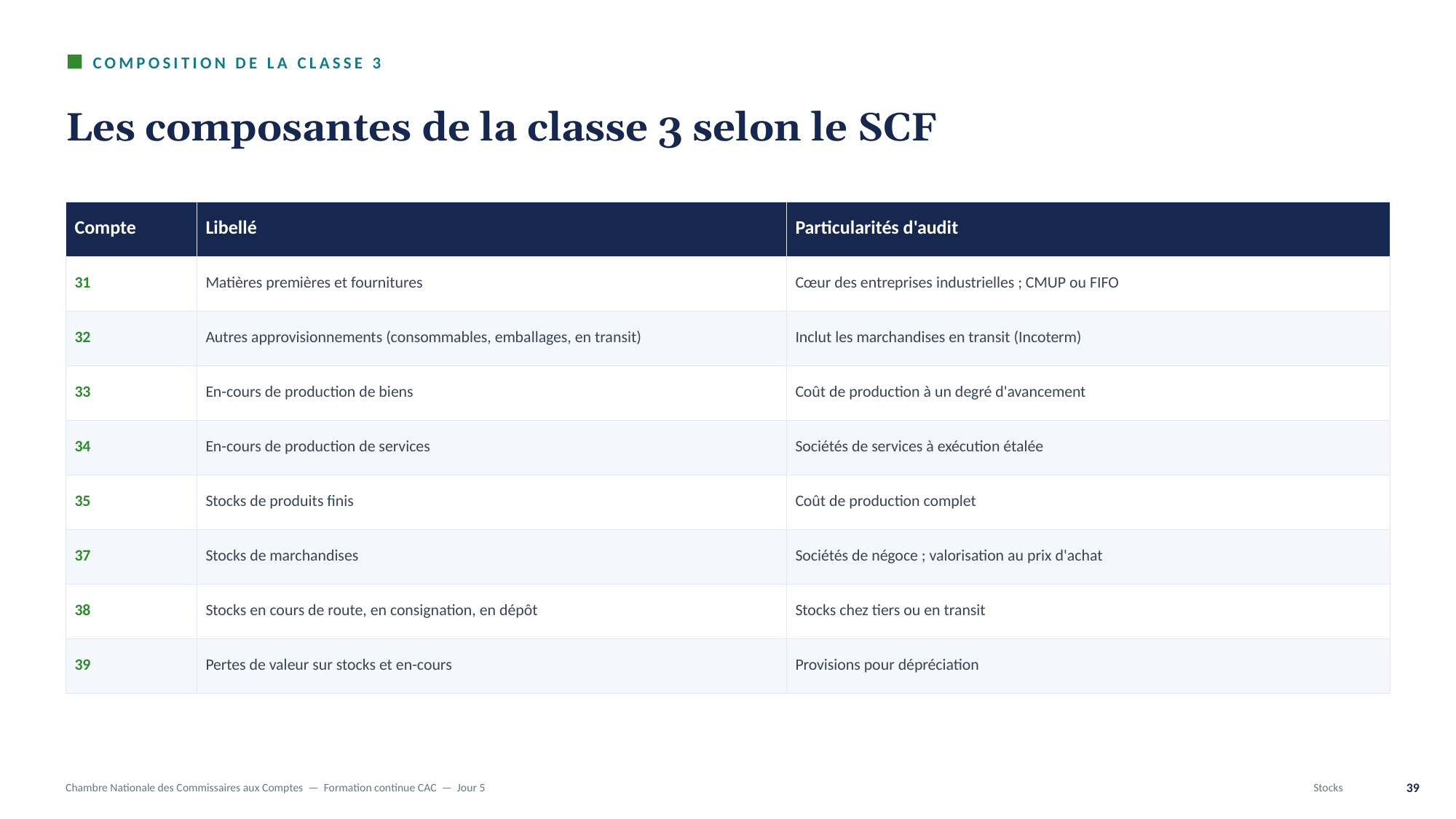

COMPOSITION DE LA CLASSE 3

Les composantes de la classe 3 selon le SCF
| Compte | Libellé | Particularités d'audit |
| --- | --- | --- |
| 31 | Matières premières et fournitures | Cœur des entreprises industrielles ; CMUP ou FIFO |
| 32 | Autres approvisionnements (consommables, emballages, en transit) | Inclut les marchandises en transit (Incoterm) |
| 33 | En-cours de production de biens | Coût de production à un degré d'avancement |
| 34 | En-cours de production de services | Sociétés de services à exécution étalée |
| 35 | Stocks de produits finis | Coût de production complet |
| 37 | Stocks de marchandises | Sociétés de négoce ; valorisation au prix d'achat |
| 38 | Stocks en cours de route, en consignation, en dépôt | Stocks chez tiers ou en transit |
| 39 | Pertes de valeur sur stocks et en-cours | Provisions pour dépréciation |
Chambre Nationale des Commissaires aux Comptes  —  Formation continue CAC  —  Jour 5
Stocks
39